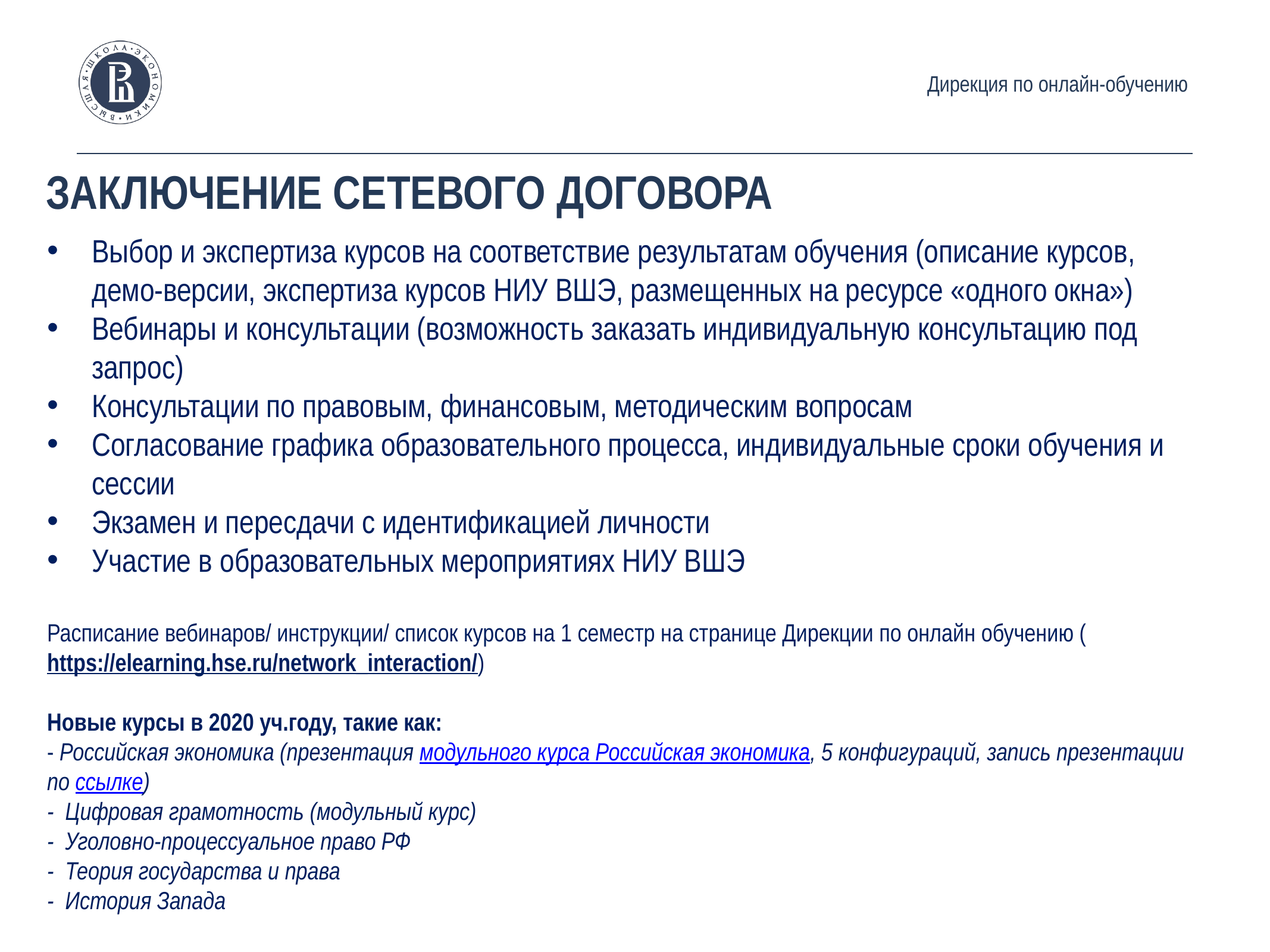

Дирекция по онлайн-обучению
# ЗАКЛЮЧЕНИЕ СЕТЕВОГО ДОГОВОРА
Выбор и экспертиза курсов на соответствие результатам обучения (описание курсов, демо-версии, экспертиза курсов НИУ ВШЭ, размещенных на ресурсе «одного окна»)
Вебинары и консультации (возможность заказать индивидуальную консультацию под запрос)
Консультации по правовым, финансовым, методическим вопросам
Согласование графика образовательного процесса, индивидуальные сроки обучения и сессии
Экзамен и пересдачи с идентификацией личности
Участие в образовательных мероприятиях НИУ ВШЭ

Расписание вебинаров/ инструкции/ список курсов на 1 семестр на странице Дирекции по онлайн обучению (https://elearning.hse.ru/network_interaction/)

Новые курсы в 2020 уч.году, такие как:
- Российская экономика (презентация модульного курса Российская экономика, 5 конфигураций, запись презентации по ссылке)
-  Цифровая грамотность (модульный курс)
-  Уголовно-процессуальное право РФ
-  Теория государства и права
-  История Запада